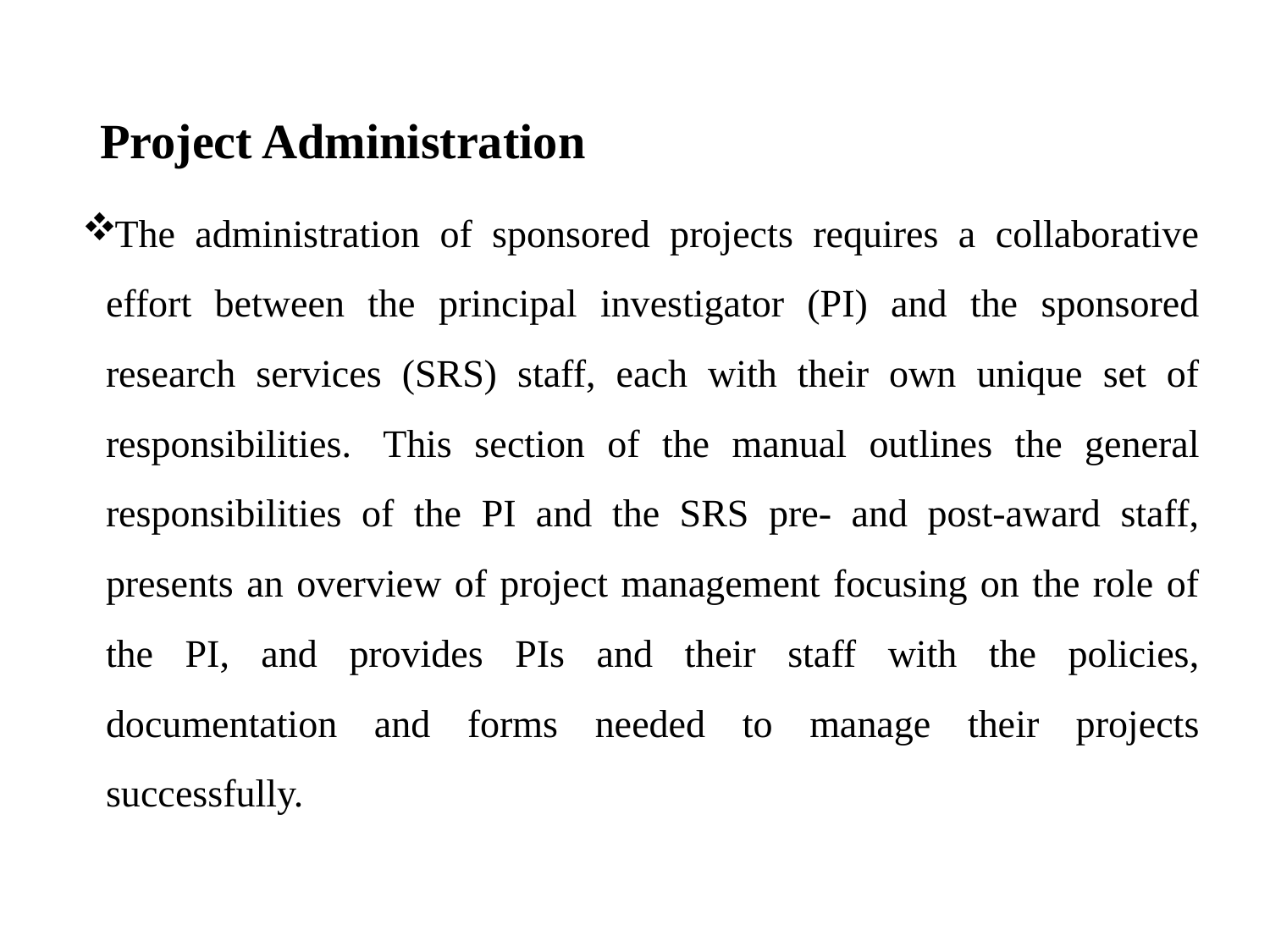

# Project Administration
The administration of sponsored projects requires a collaborative effort between the principal investigator (PI) and the sponsored research services (SRS) staff, each with their own unique set of responsibilities.  This section of the manual outlines the general responsibilities of the PI and the SRS pre- and post-award staff, presents an overview of project management focusing on the role of the PI, and provides PIs and their staff with the policies, documentation and forms needed to manage their projects successfully.